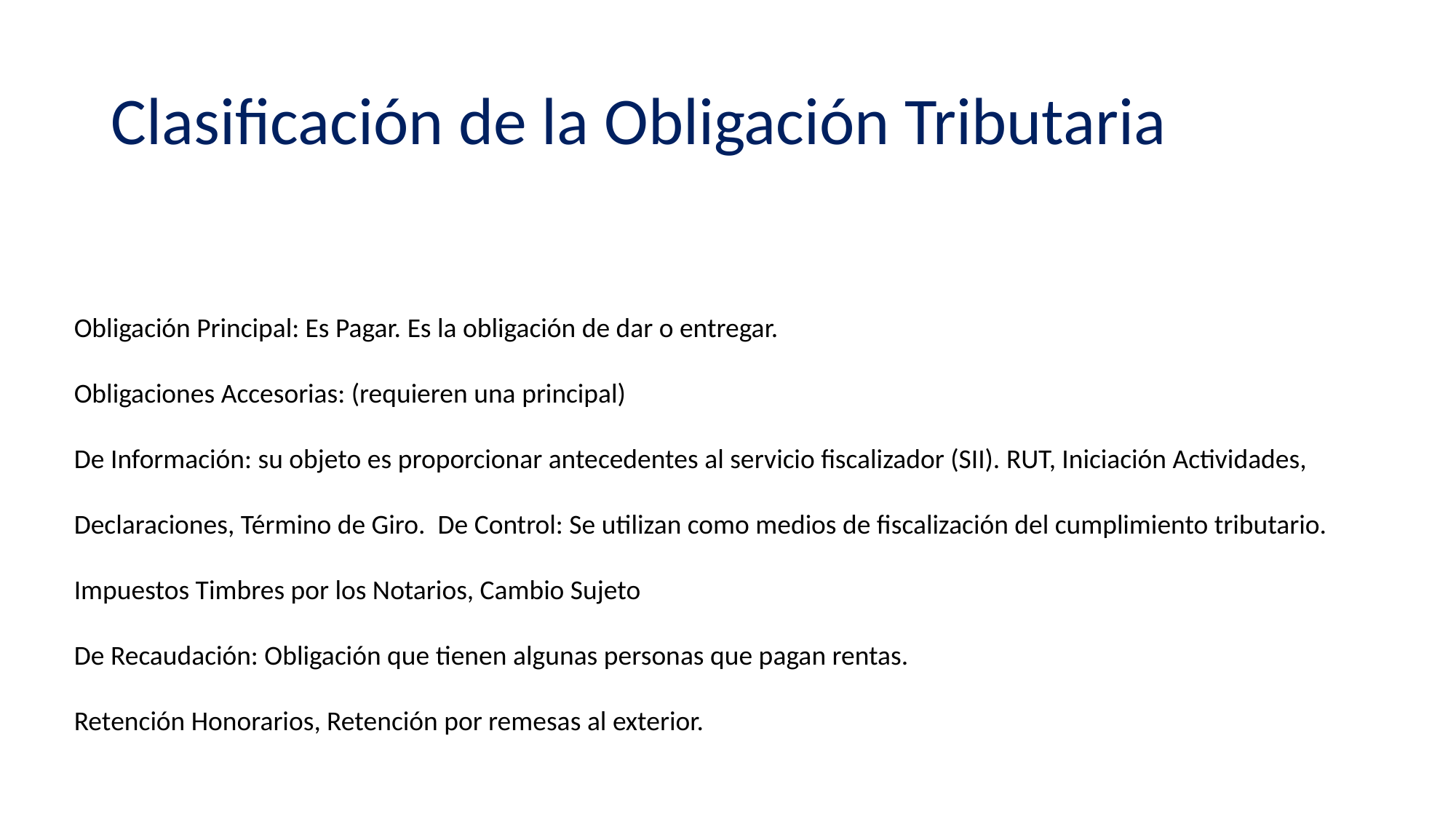

# Clasificación de la Obligación Tributaria
Obligación Principal: Es Pagar. Es la obligación de dar o entregar.

Obligaciones Accesorias: (requieren una principal)

De Información: su objeto es proporcionar antecedentes al servicio fiscalizador (SII). RUT, Iniciación Actividades,

Declaraciones, Término de Giro.  De Control: Se utilizan como medios de fiscalización del cumplimiento tributario.

Impuestos Timbres por los Notarios, Cambio Sujeto

De Recaudación: Obligación que tienen algunas personas que pagan rentas.

Retención Honorarios, Retención por remesas al exterior.